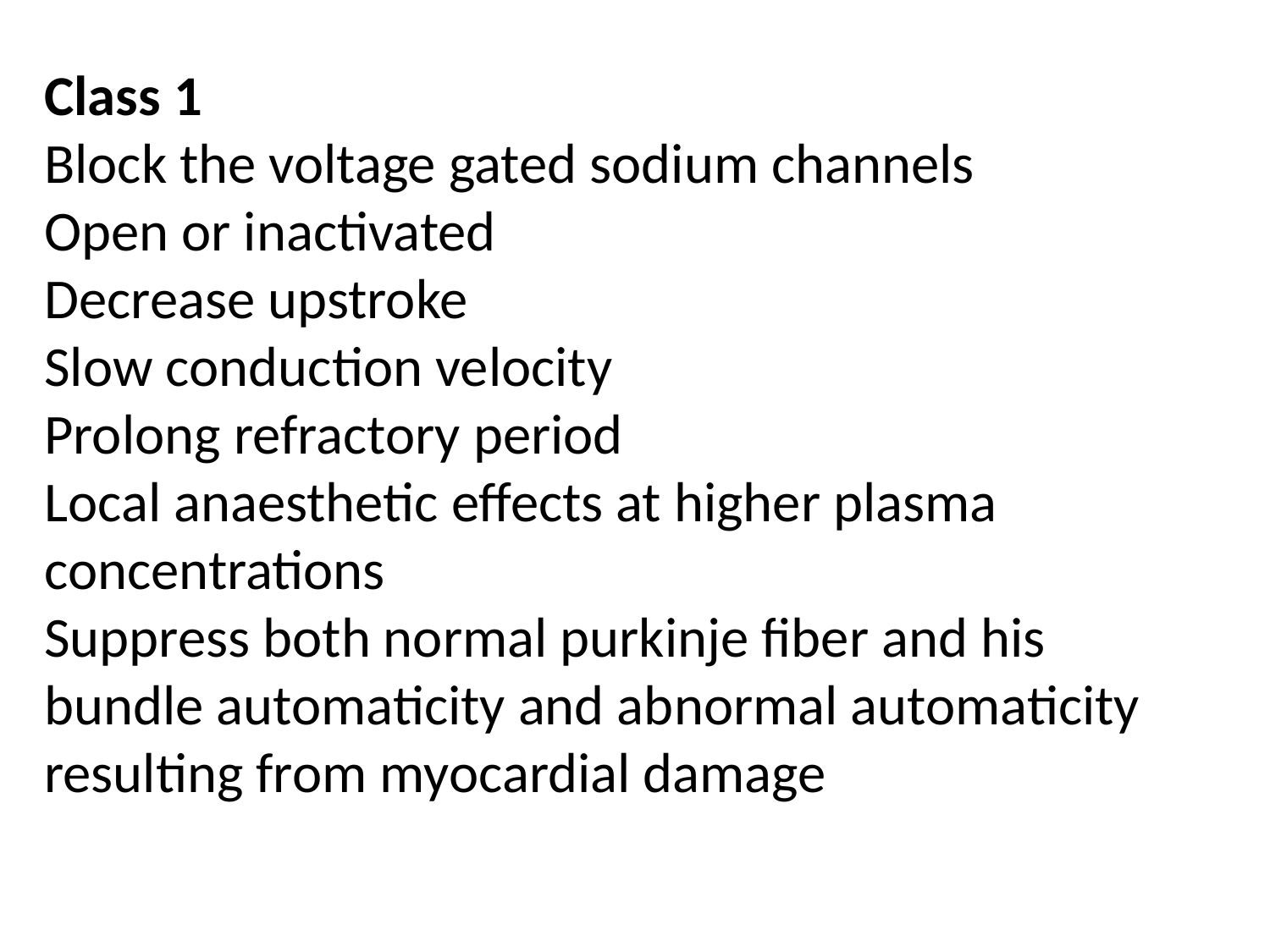

Class 1
Block the voltage gated sodium channels
Open or inactivated
Decrease upstroke
Slow conduction velocity
Prolong refractory period
Local anaesthetic effects at higher plasma concentrations
Suppress both normal purkinje fiber and his bundle automaticity and abnormal automaticity resulting from myocardial damage